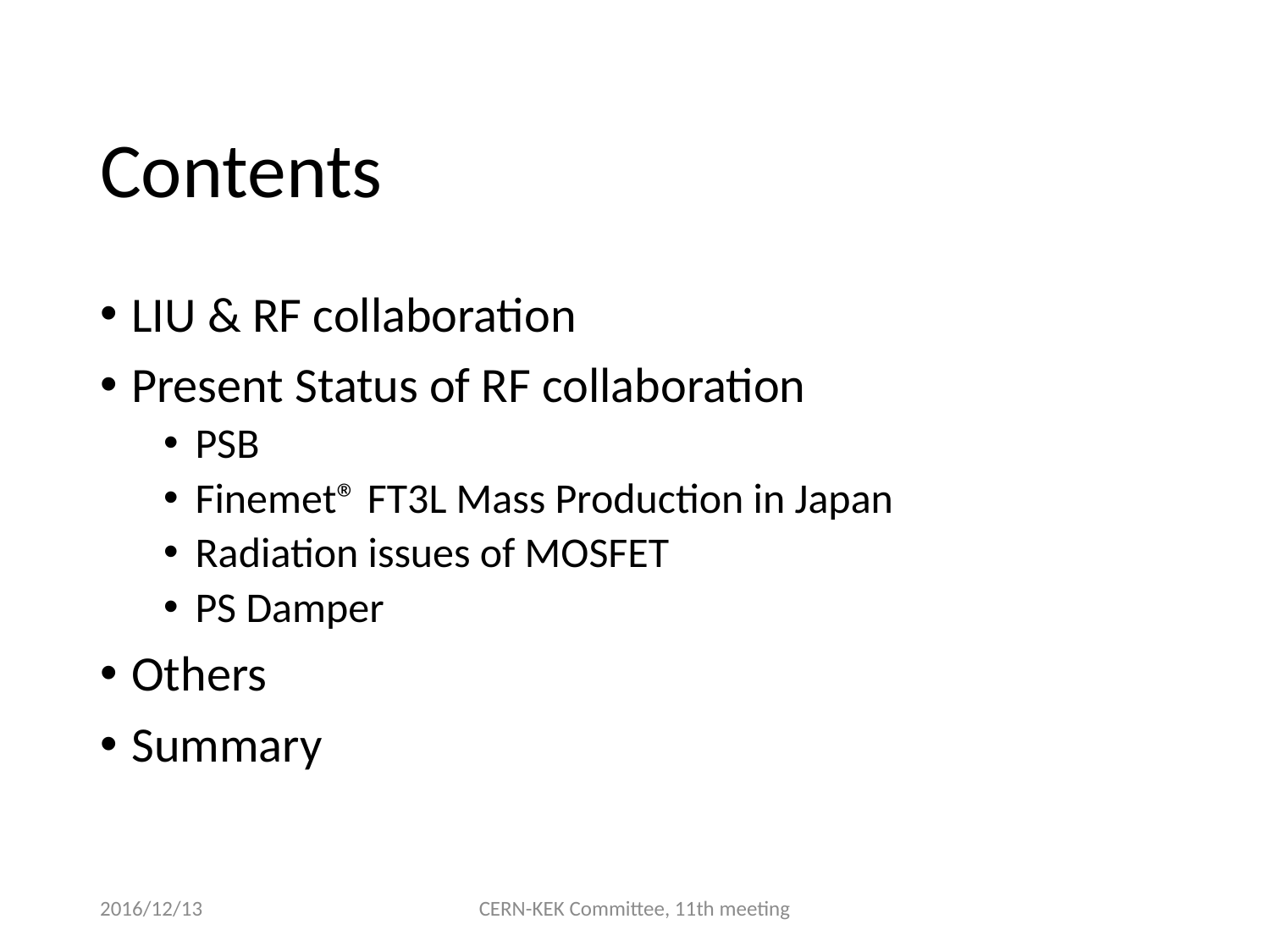

# Contents
LIU & RF collaboration
Present Status of RF collaboration
PSB
Finemet® FT3L Mass Production in Japan
Radiation issues of MOSFET
PS Damper
Others
Summary
2016/12/13
CERN-KEK Committee, 11th meeting